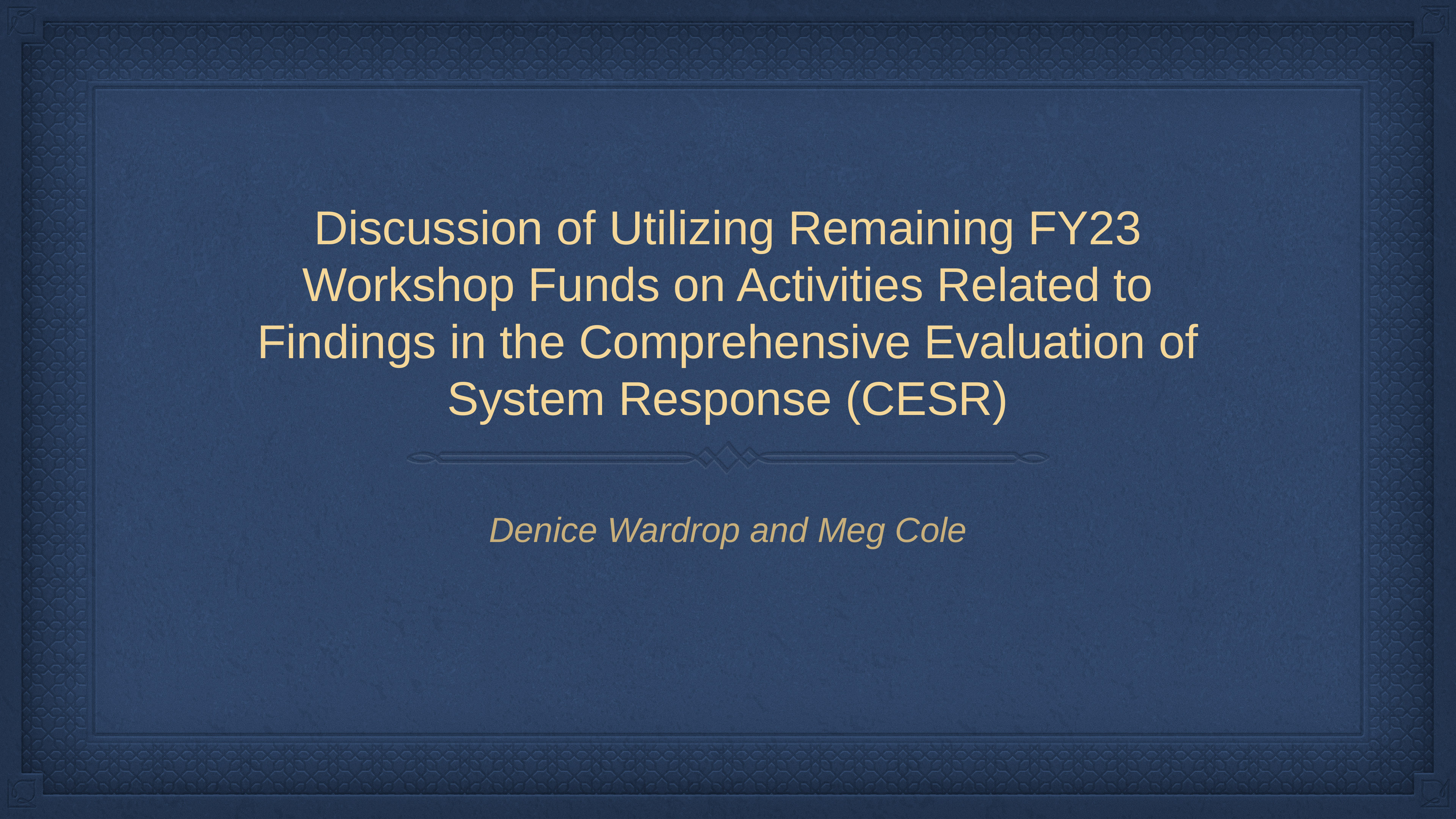

# Discussion of Utilizing Remaining FY23 Workshop Funds on Activities Related to
Findings in the Comprehensive Evaluation of System Response (CESR)
Denice Wardrop and Meg Cole